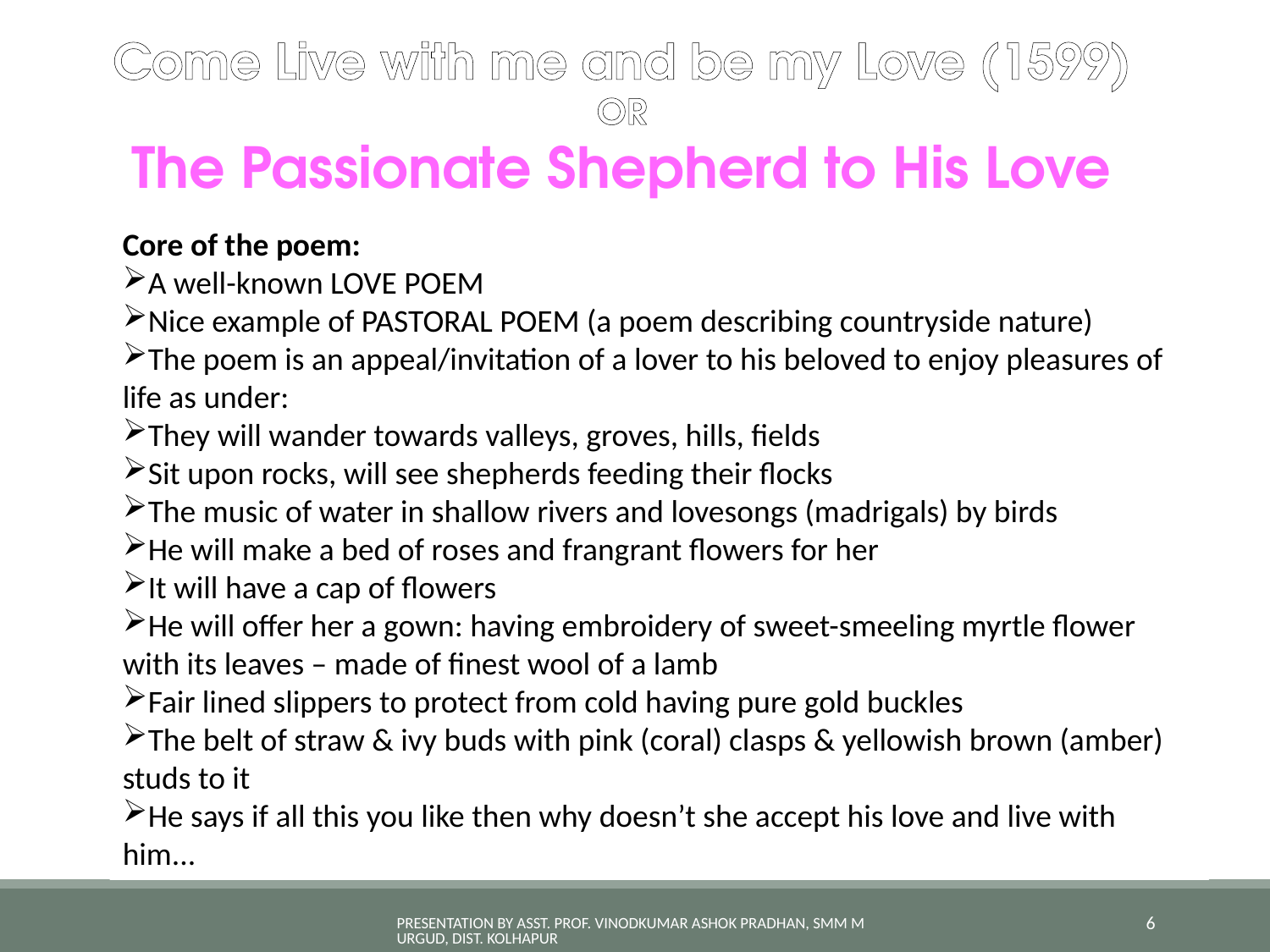

Come Live with me and be my Love (1599)
OR
The Passionate Shepherd to His Love
Core of the poem:
A well-known LOVE POEM
Nice example of PASTORAL POEM (a poem describing countryside nature)
The poem is an appeal/invitation of a lover to his beloved to enjoy pleasures of life as under:
They will wander towards valleys, groves, hills, fields
Sit upon rocks, will see shepherds feeding their flocks
The music of water in shallow rivers and lovesongs (madrigals) by birds
He will make a bed of roses and frangrant flowers for her
It will have a cap of flowers
He will offer her a gown: having embroidery of sweet-smeeling myrtle flower with its leaves – made of finest wool of a lamb
Fair lined slippers to protect from cold having pure gold buckles
The belt of straw & ivy buds with pink (coral) clasps & yellowish brown (amber) studs to it
He says if all this you like then why doesn’t she accept his love and live with him...
Presentation by Asst. Prof. VINODKUMAR ASHOK PRADHAN, SMM Murgud, Dist. Kolhapur
6